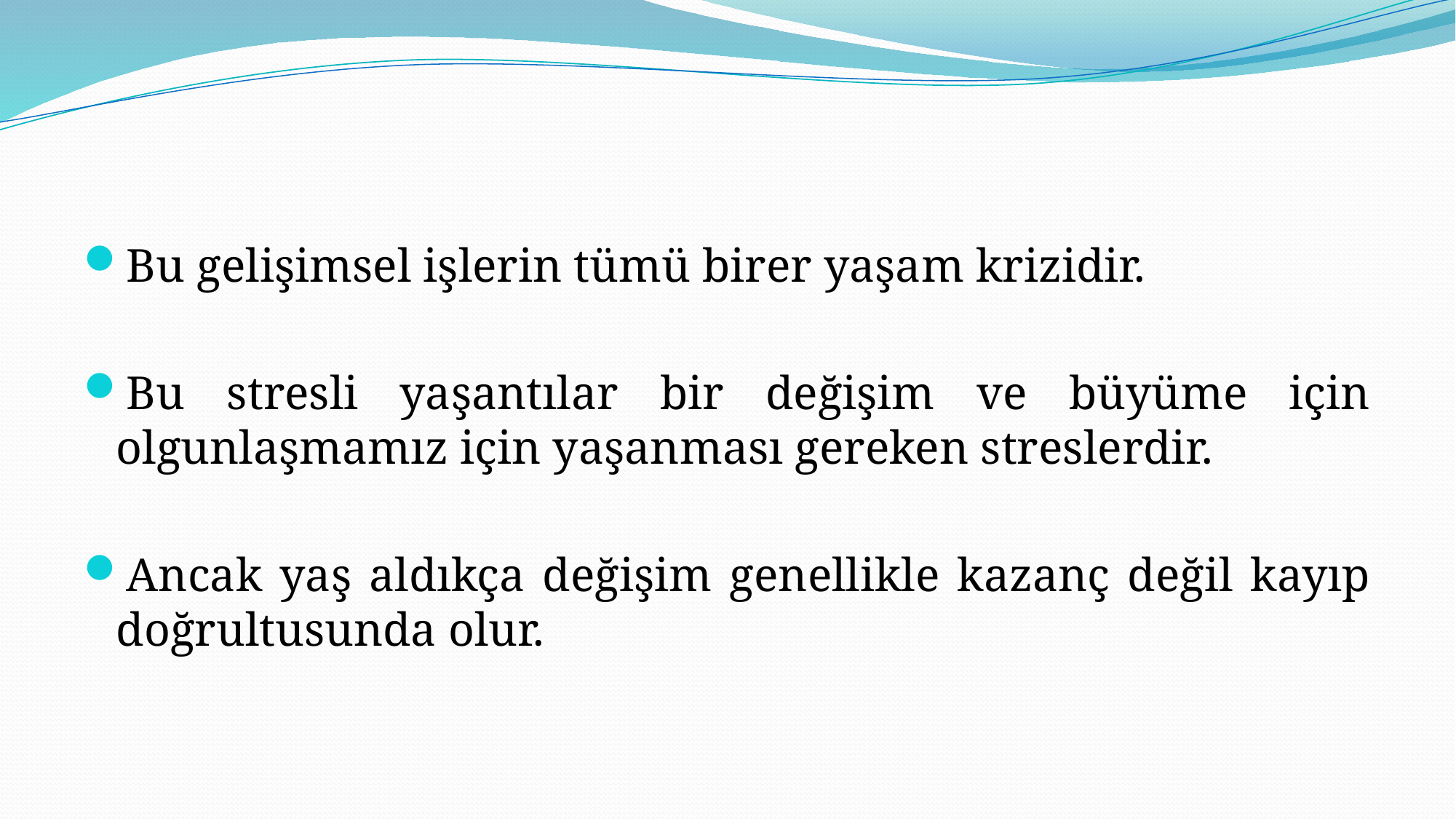

#
Bu gelişimsel işlerin tümü birer yaşam krizidir.

Bu stresli yaşantılar bir değişim ve büyüme için olgunlaşmamız için yaşanması gereken streslerdir.

Ancak yaş aldıkça değişim genellikle kazanç değil kayıp doğrultusunda olur.